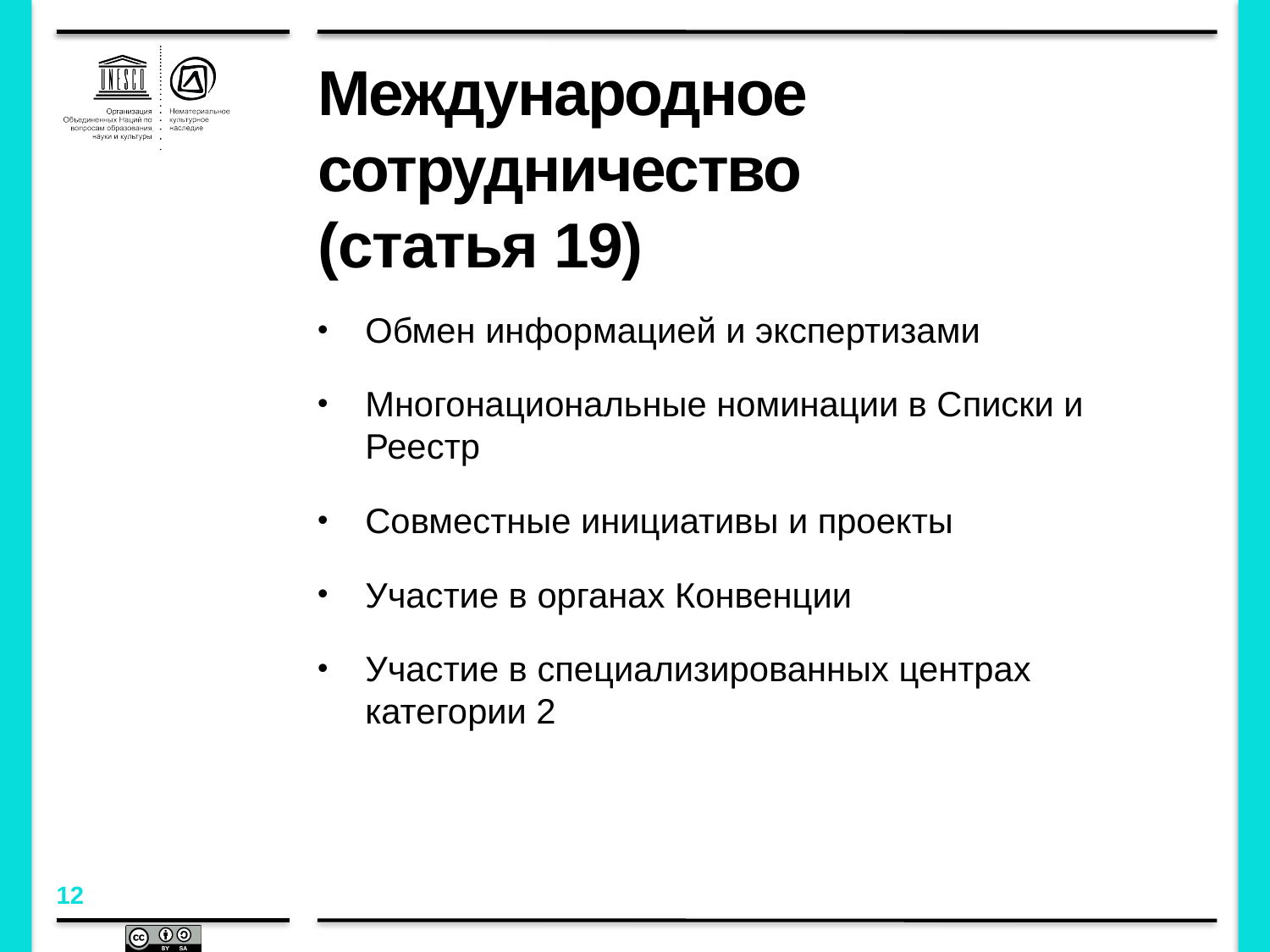

# Международное сотрудничество (статья 19)
Обмен информацией и экспертизами
Многонациональные номинации в Списки и Реестр
Совместные инициативы и проекты
Участие в органах Конвенции
Участие в специализированных центрах категории 2